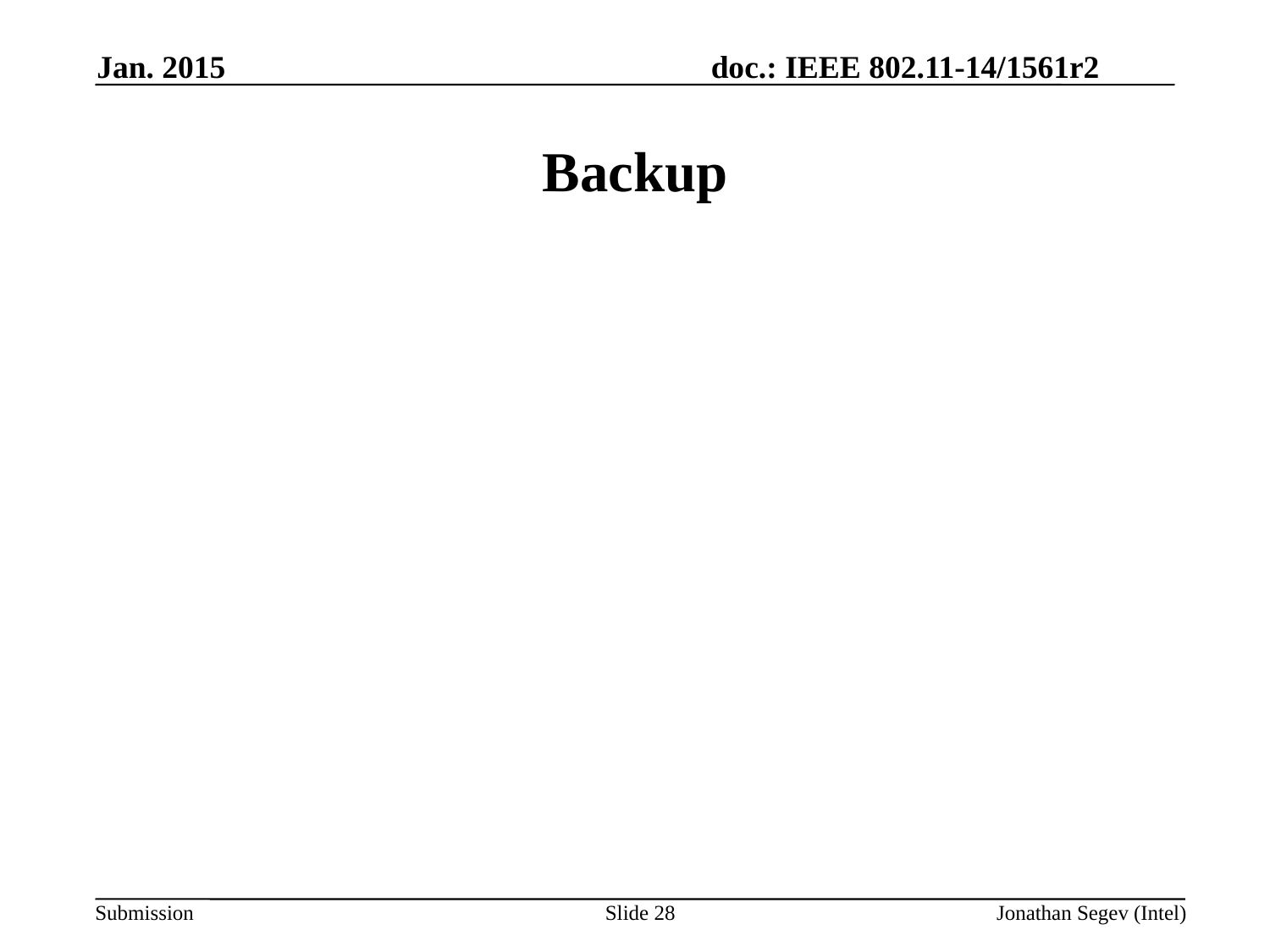

Jan. 2015
# Backup

Slide 28
Jonathan Segev (Intel)